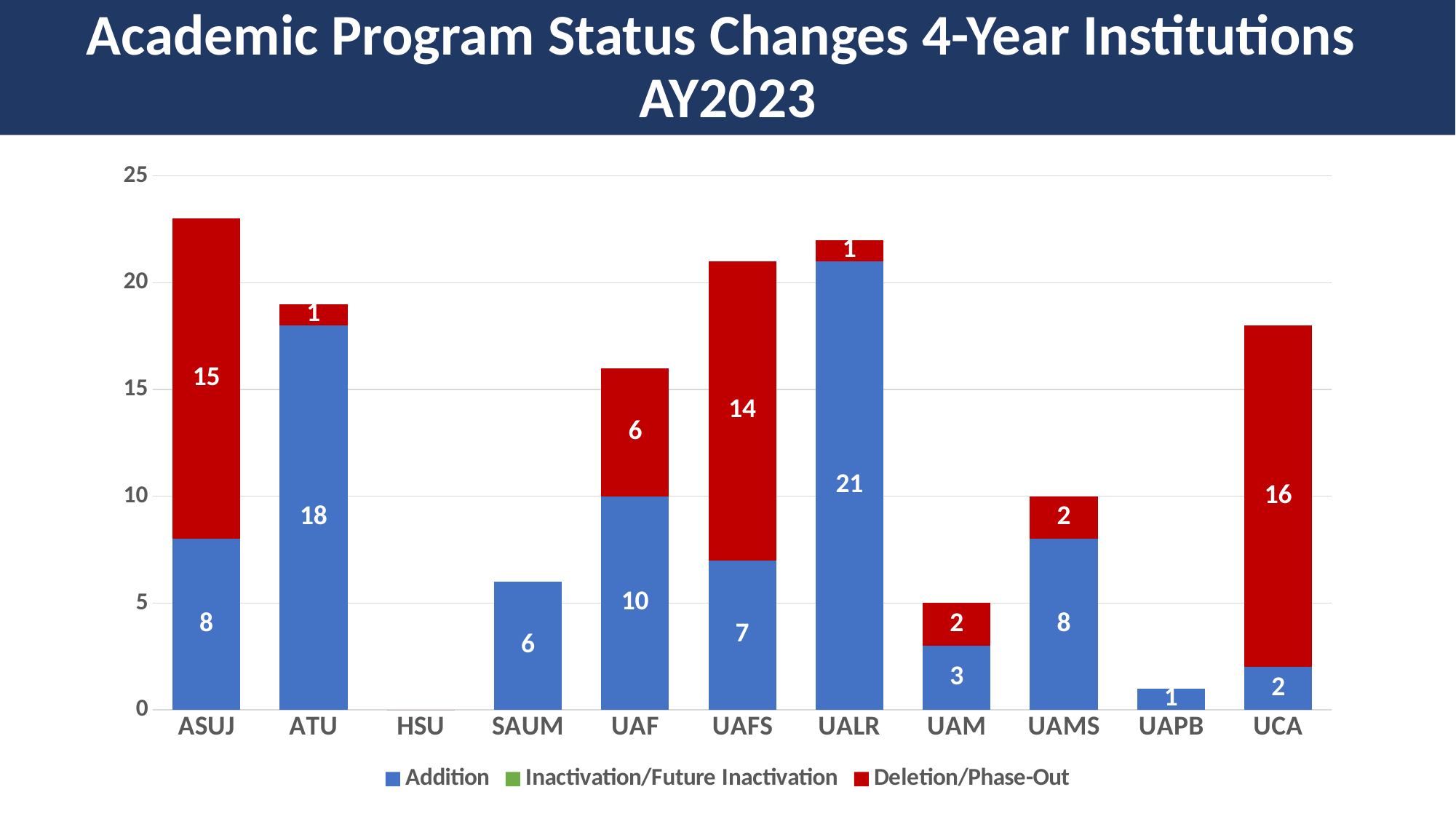

Academic Program Status Changes 4-Year Institutions
AY2023

### Chart

| Category | Addition | Inactivation/Future Inactivation | Deletion/Phase-Out |
|---|---|---|---|
| ASUJ | 8.0 | 0.0 | 15.0 |
| ATU | 18.0 | 0.0 | 1.0 |
| HSU | 0.0 | 0.0 | 0.0 |
| SAUM | 6.0 | 0.0 | 0.0 |
| UAF | 10.0 | 0.0 | 6.0 |
| UAFS | 7.0 | 0.0 | 14.0 |
| UALR | 21.0 | 0.0 | 1.0 |
| UAM | 3.0 | 0.0 | 2.0 |
| UAMS | 8.0 | 0.0 | 2.0 |
| UAPB | 1.0 | 0.0 | 0.0 |
| UCA | 2.0 | 0.0 | 16.0 |